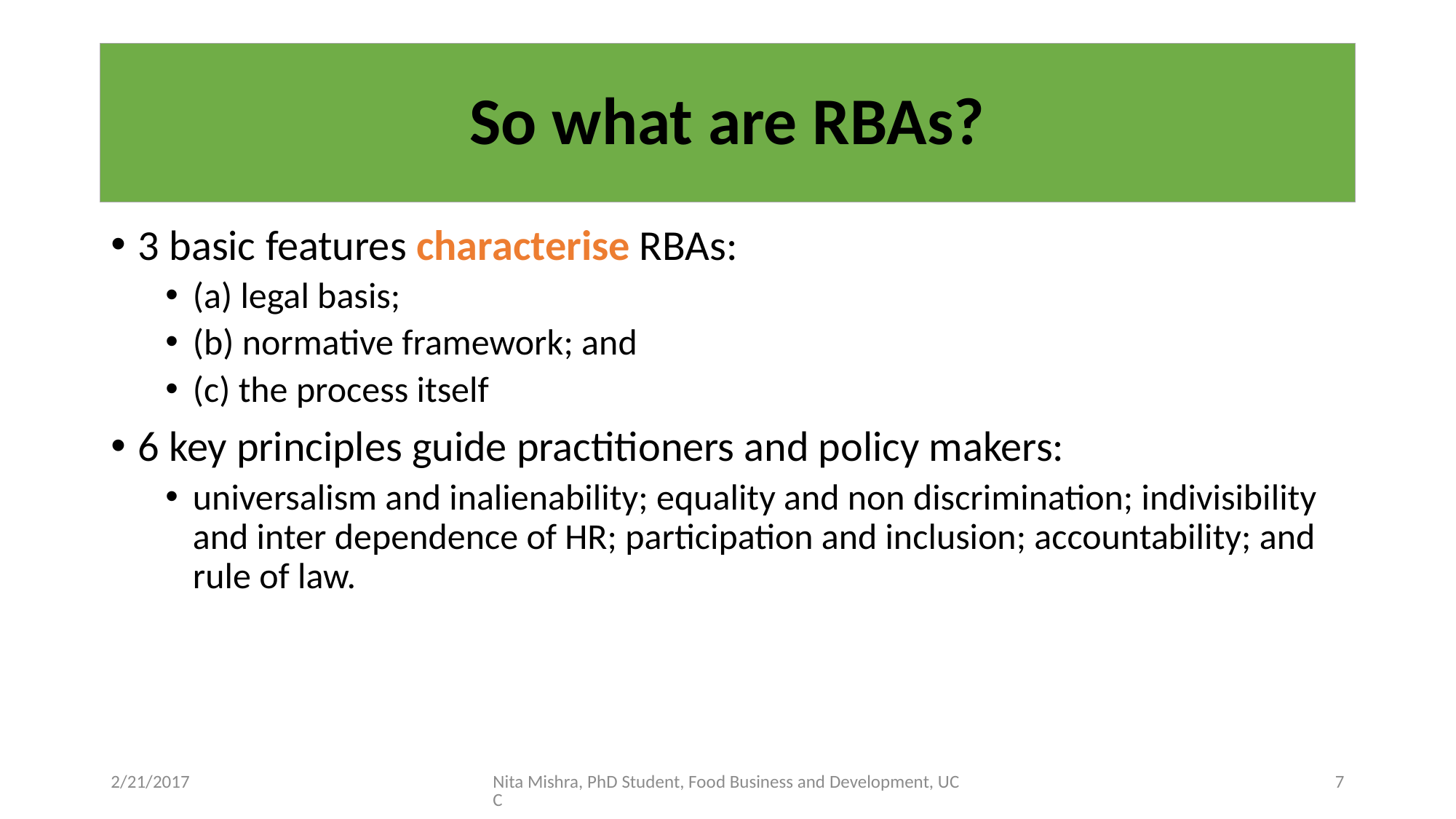

# So what are RBAs?
3 basic features characterise RBAs:
(a) legal basis;
(b) normative framework; and
(c) the process itself
6 key principles guide practitioners and policy makers:
universalism and inalienability; equality and non discrimination; indivisibility and inter dependence of HR; participation and inclusion; accountability; and rule of law.

2/21/2017
Nita Mishra, PhD Student, Food Business and Development, UCC
7